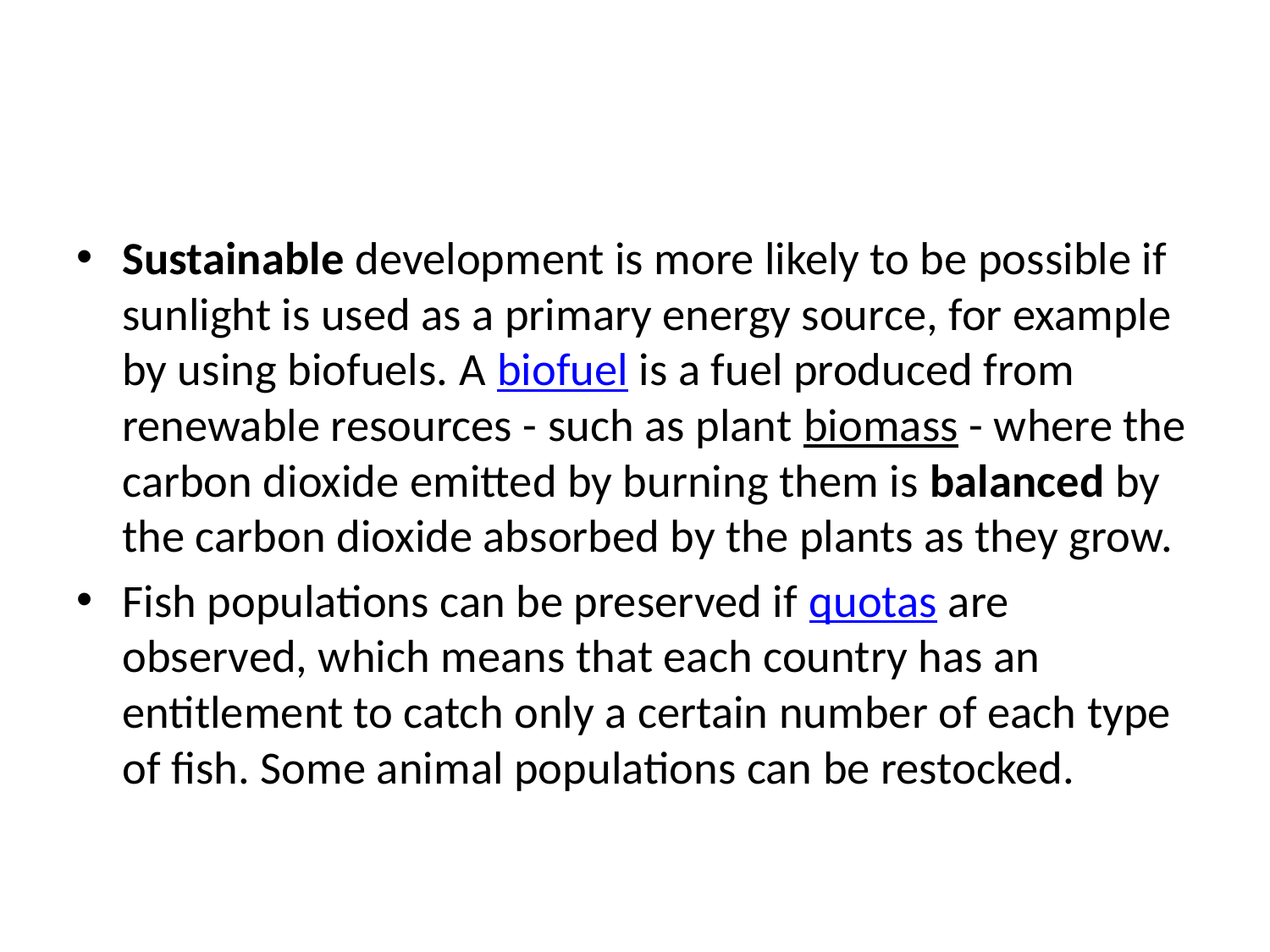

#
Sustainable development is more likely to be possible if sunlight is used as a primary energy source, for example by using biofuels. A biofuel is a fuel produced from renewable resources - such as plant biomass - where the carbon dioxide emitted by burning them is balanced by the carbon dioxide absorbed by the plants as they grow.
Fish populations can be preserved if quotas are observed, which means that each country has an entitlement to catch only a certain number of each type of fish. Some animal populations can be restocked.